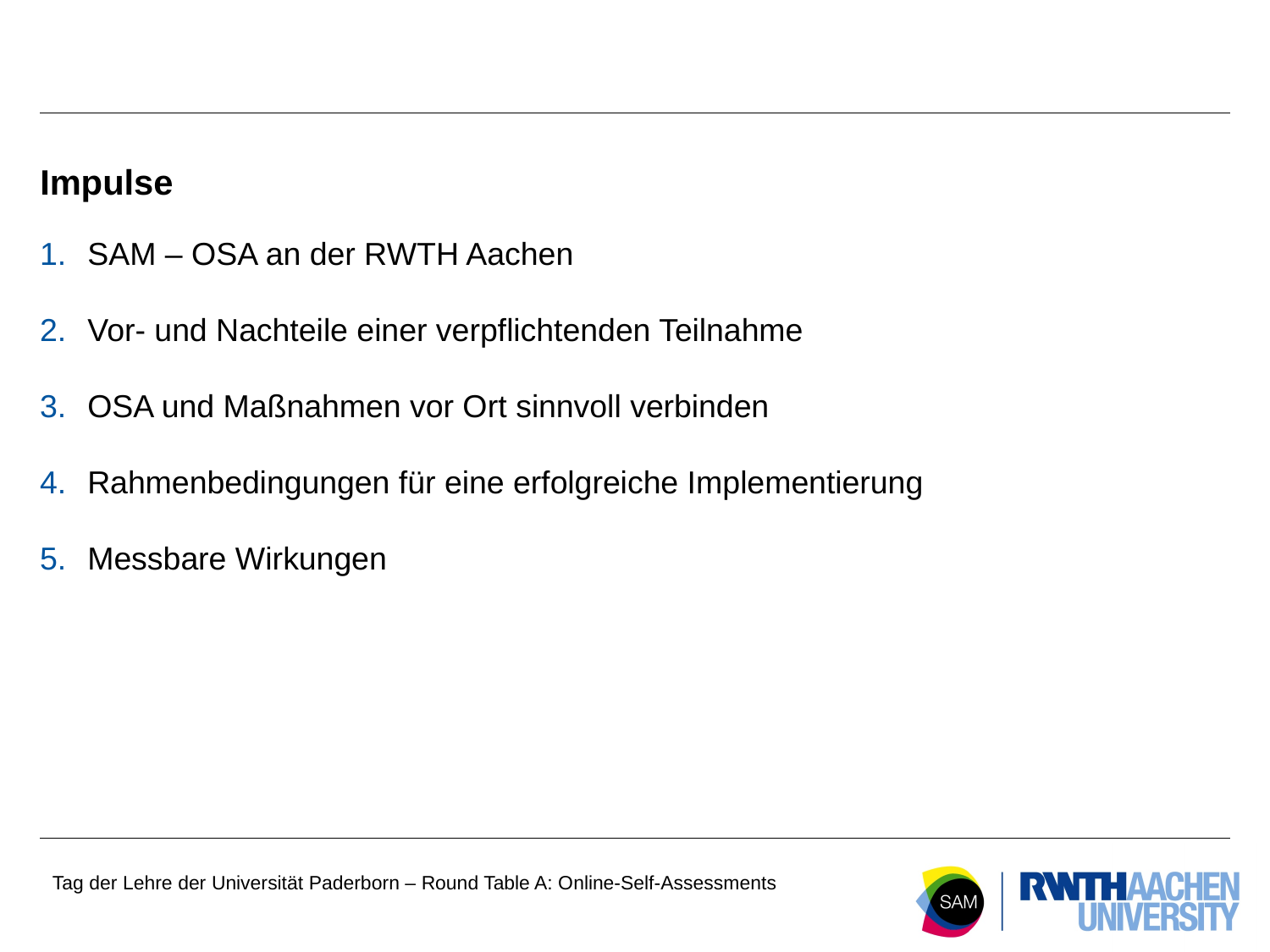

Impulse
SAM – OSA an der RWTH Aachen

Vor- und Nachteile einer verpflichtenden Teilnahme

OSA und Maßnahmen vor Ort sinnvoll verbinden

Rahmenbedingungen für eine erfolgreiche Implementierung

Messbare Wirkungen

Tag der Lehre der Universität Paderborn – Round Table A: Online-Self-Assessments
4. Arbeitstagung der Fachgruppe Differentielle Psychologie, Persönlichkeitspsychologie und Psychologische Diagnostik (DPPD) der deutschen Gesellschaft für Psychologie